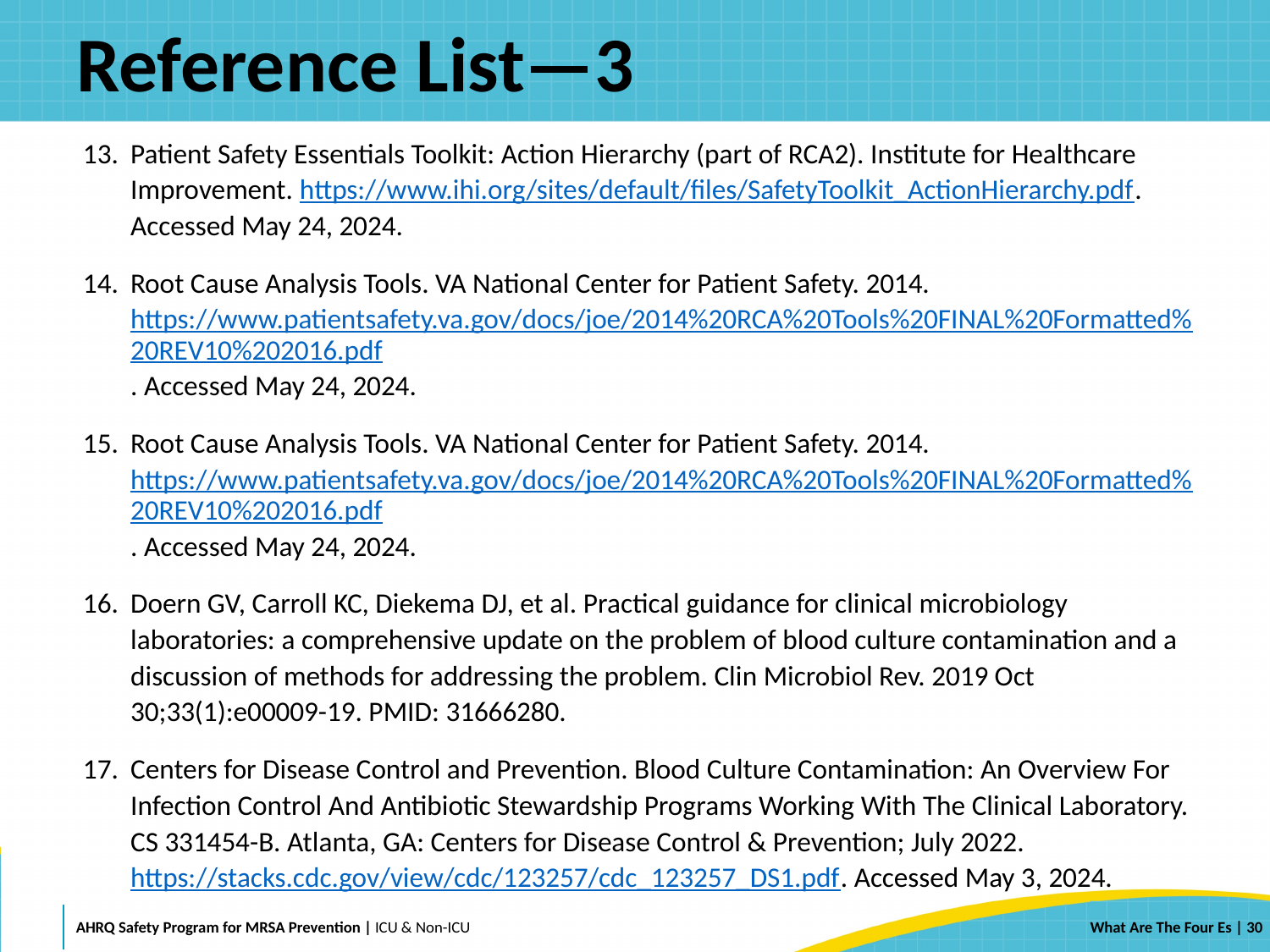

# Reference List—3
Patient Safety Essentials Toolkit: Action Hierarchy (part of RCA2). Institute for Healthcare Improvement. https://www.ihi.org/sites/default/files/SafetyToolkit_ActionHierarchy.pdf. Accessed May 24, 2024.
Root Cause Analysis Tools. VA National Center for Patient Safety. 2014. https://www.patientsafety.va.gov/docs/joe/2014%20RCA%20Tools%20FINAL%20Formatted%20REV10%202016.pdf. Accessed May 24, 2024.
Root Cause Analysis Tools. VA National Center for Patient Safety. 2014. https://www.patientsafety.va.gov/docs/joe/2014%20RCA%20Tools%20FINAL%20Formatted%20REV10%202016.pdf. Accessed May 24, 2024.
Doern GV, Carroll KC, Diekema DJ, et al. Practical guidance for clinical microbiology laboratories: a comprehensive update on the problem of blood culture contamination and a discussion of methods for addressing the problem. Clin Microbiol Rev. 2019 Oct 30;33(1):e00009-19. PMID: 31666280.
Centers for Disease Control and Prevention. Blood Culture Contamination: An Overview For Infection Control And Antibiotic Stewardship Programs Working With The Clinical Laboratory. CS 331454-B. Atlanta, GA: Centers for Disease Control & Prevention; July 2022. https://stacks.cdc.gov/view/cdc/123257/cdc_123257_DS1.pdf. Accessed May 3, 2024.
 | 30